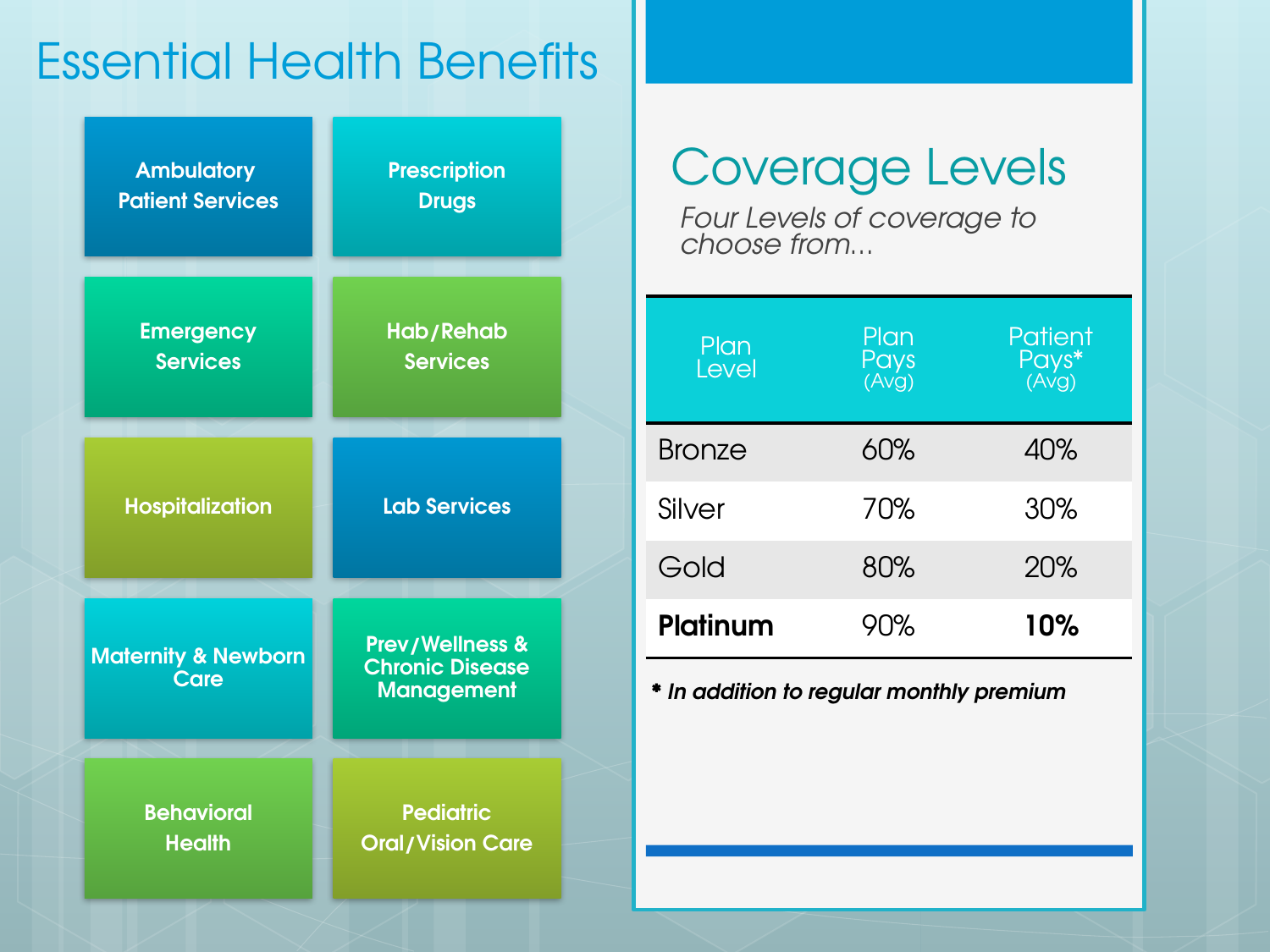

Essential Health Benefits
# Coverage Levels
Ambulatory
Patient Services
Prescription
Drugs
Emergency
Services
Hab/Rehab
Services
Hospitalization
Lab Services
Maternity & Newborn Care
Prev/Wellness & Chronic Disease Management
Behavioral
Health
Pediatric
Oral/Vision Care
Four Levels of coverage to choose from…
| Plan Level | Plan Pays (Avg) | Patient Pays\* (Avg) |
| --- | --- | --- |
| Bronze | 60% | 40% |
| Silver | 70% | 30% |
| Gold | 80% | 20% |
| Platinum | 90% | 10% |
* In addition to regular monthly premium